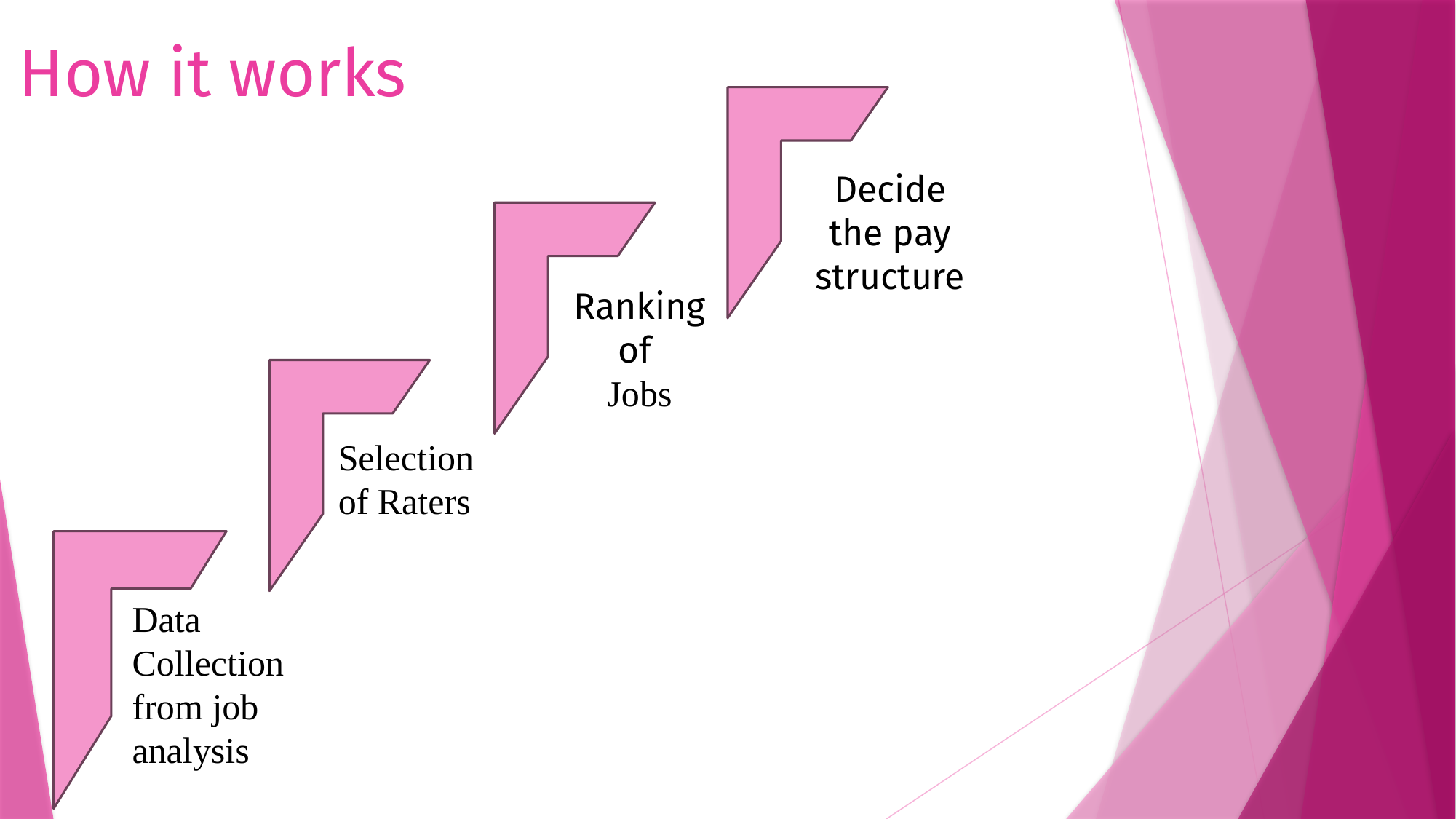

# How it works

Decide the pay structure

Ranking   of    Jobs

Selection of Raters

Data Collection from job analysis